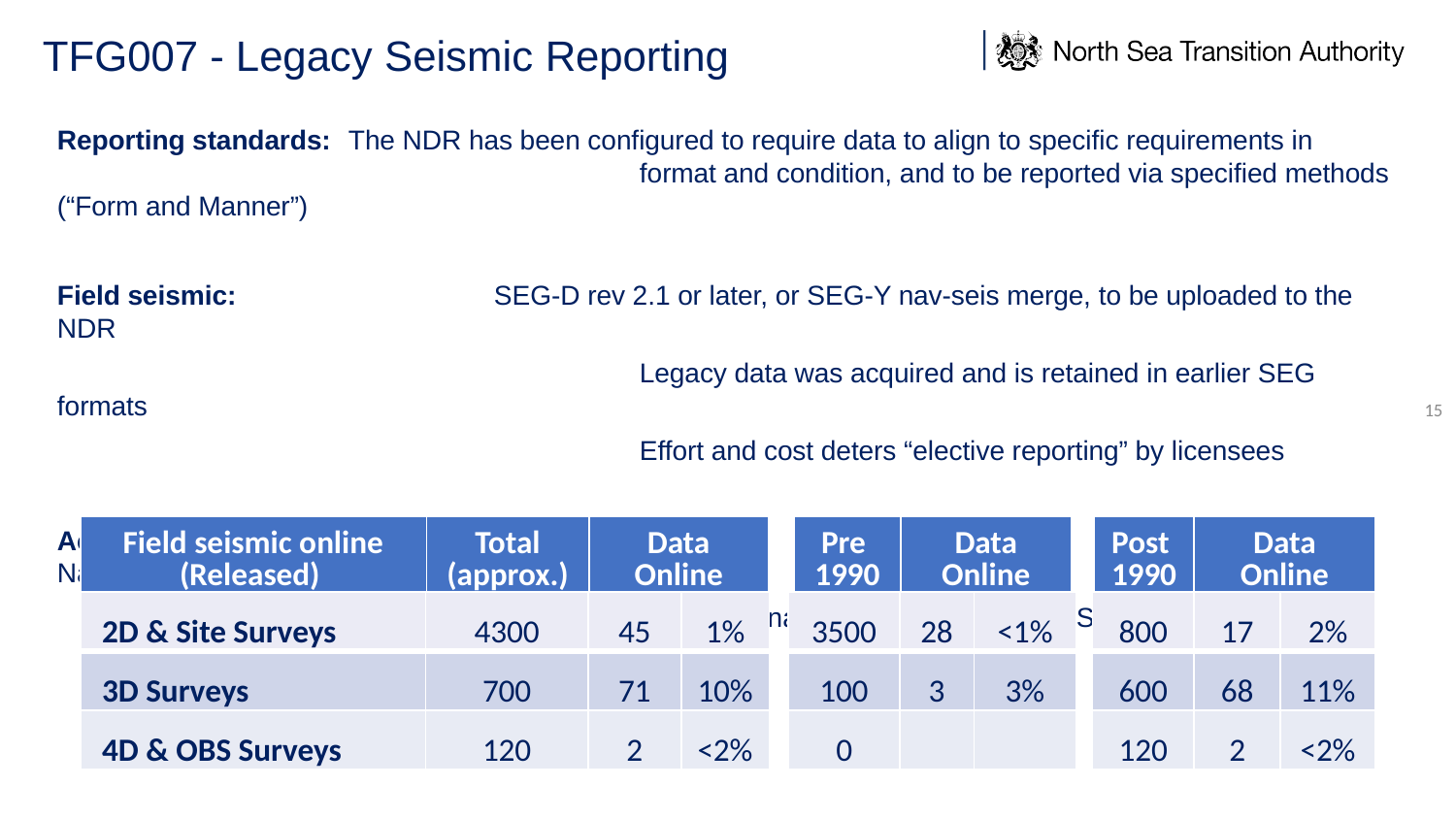

# TFG007 - Legacy Seismic Reporting..
Reporting standards:	The NDR has been configured to require data to align to specific requirements in 					format and condition, and to be reported via specified methods (“Form and Manner”)

Field seismic:		SEG-D rev 2.1 or later, or SEG-Y nav-seis merge, to be uploaded to the NDR
				Legacy data was acquired and is retained in earlier SEG formats
				Effort and cost deters “elective reporting” by licensees

Acquisition Data: 	Acquisition report		Observer logs	Source & Receiver SP Navigation
				Source signature 		SEG-D

| Field seismic online (Released) | Total (approx.) | Data Online |  | Pre 1990 | Data Online |  | Post 1990 | Data Online |
| --- | --- | --- | --- | --- | --- | --- | --- | --- |
| 2D & Site Surveys | 4300 | 45 | 1% |  | 3500 | 28 | <1% |  | 800 | 17 | 2% |
| --- | --- | --- | --- | --- | --- | --- | --- | --- | --- | --- | --- |
| 3D Surveys | 700 | 71 | 10% |  | 100 | 3 | 3% |  | 600 | 68 | 11% |
| 4D & OBS Surveys | 120 | 2 | <2% |  | 0 |  |  |  | 120 | 2 | <2% |